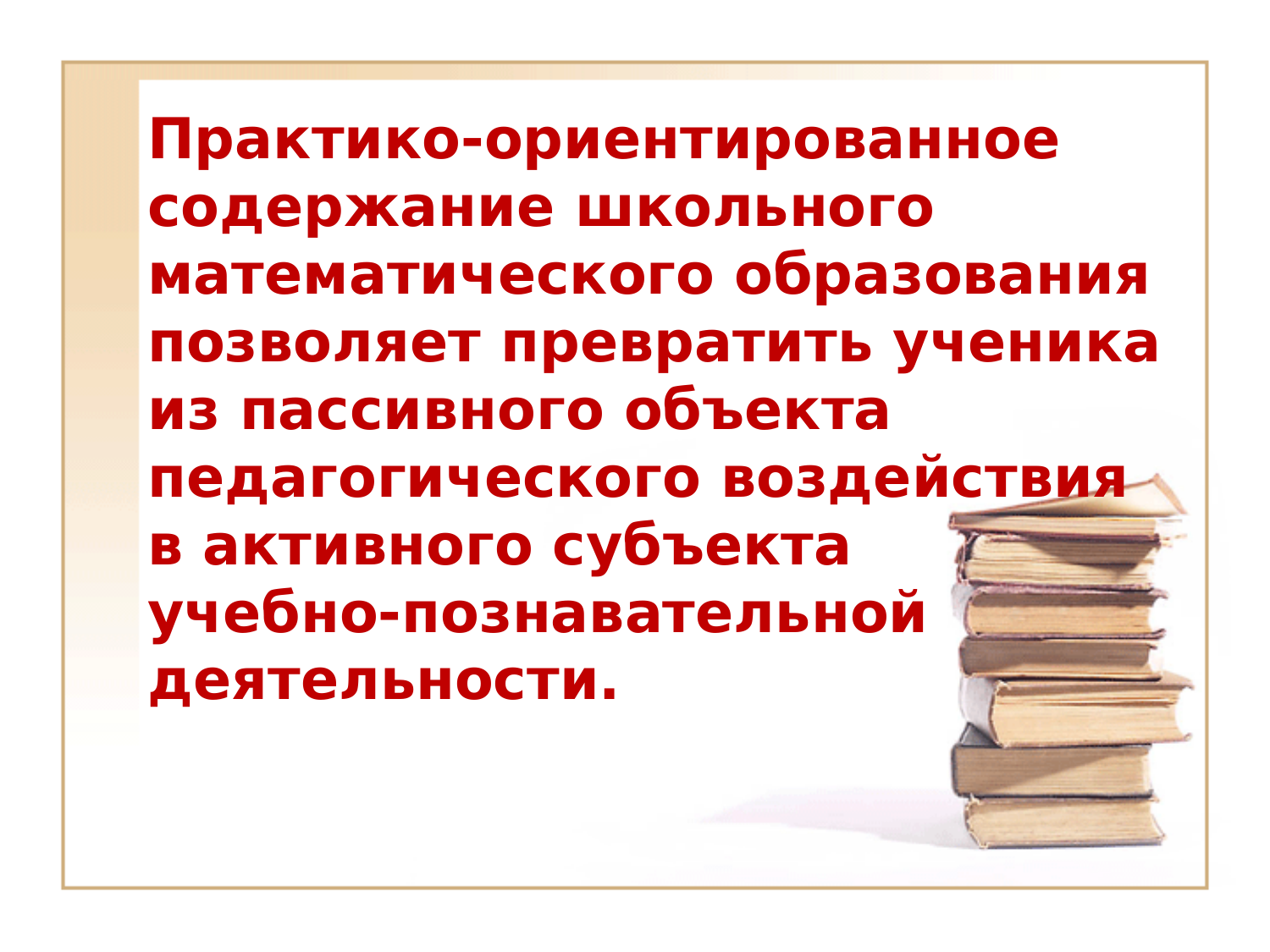

# Практико-ориентированное содержание школьного математического образования позволяет превратить ученика из пассивного объекта педагогического воздействия в активного субъекта учебно-познавательной деятельности.